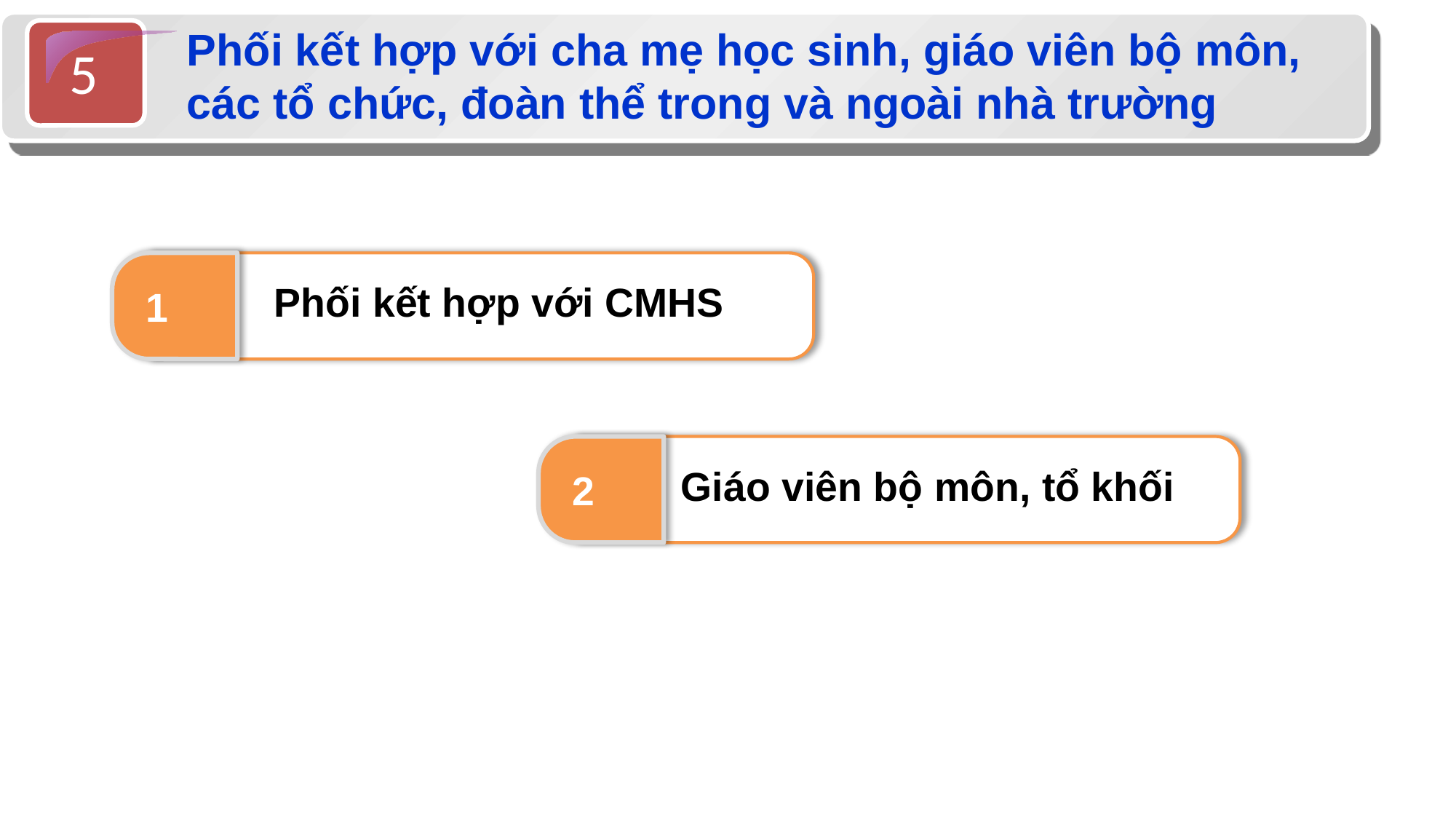

Phối kết hợp với cha mẹ học sinh, giáo viên bộ môn, các tổ chức, đoàn thể trong và ngoài nhà trường

5

Phối kết hợp với CMHS
1

Giáo viên bộ môn, tổ khối
2